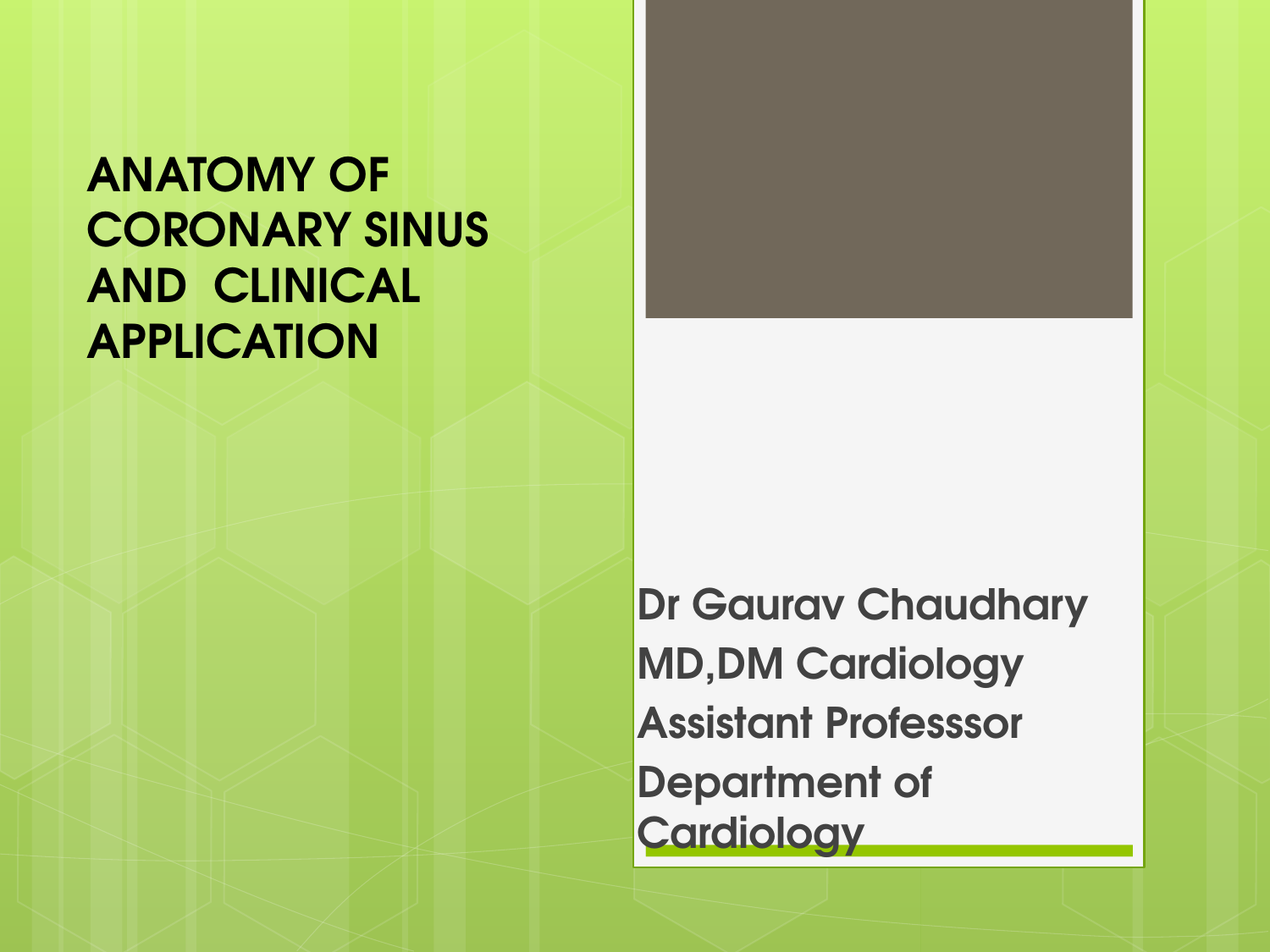

# ANATOMY OF CORONARY SINUS AND  CLINICAL APPLICATION
Dr Gaurav Chaudhary
MD,DM Cardiology
Assistant Professsor
Department of Cardiology